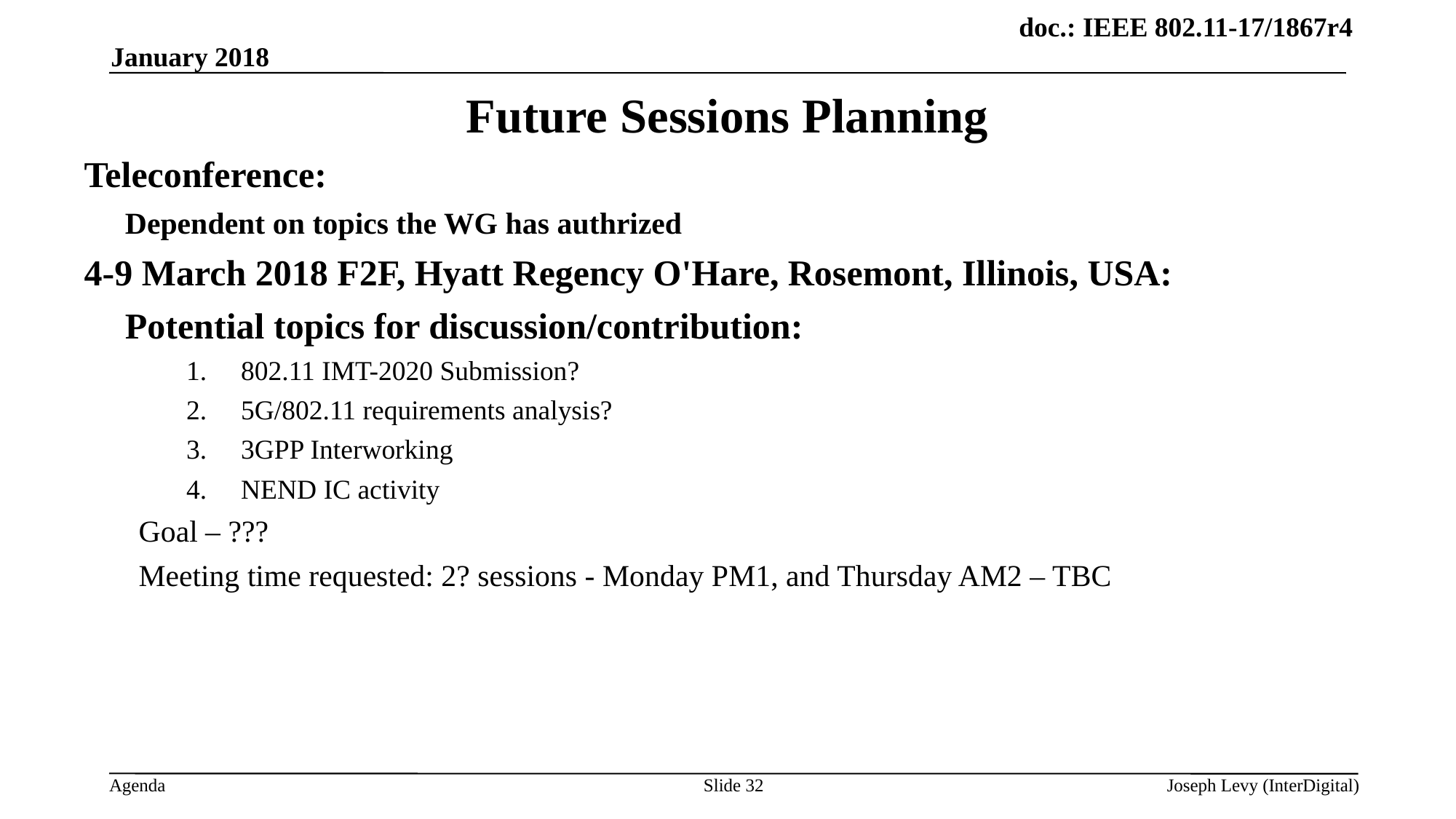

January 2018
# Future Sessions Planning
Teleconference:
	Dependent on topics the WG has authrized
4-9 March 2018 F2F, Hyatt Regency O'Hare, Rosemont, Illinois, USA:
	Potential topics for discussion/contribution:
802.11 IMT-2020 Submission?
5G/802.11 requirements analysis?
3GPP Interworking
NEND IC activity
Goal – ???
Meeting time requested: 2? sessions - Monday PM1, and Thursday AM2 – TBC

Slide 32
Joseph Levy (InterDigital)